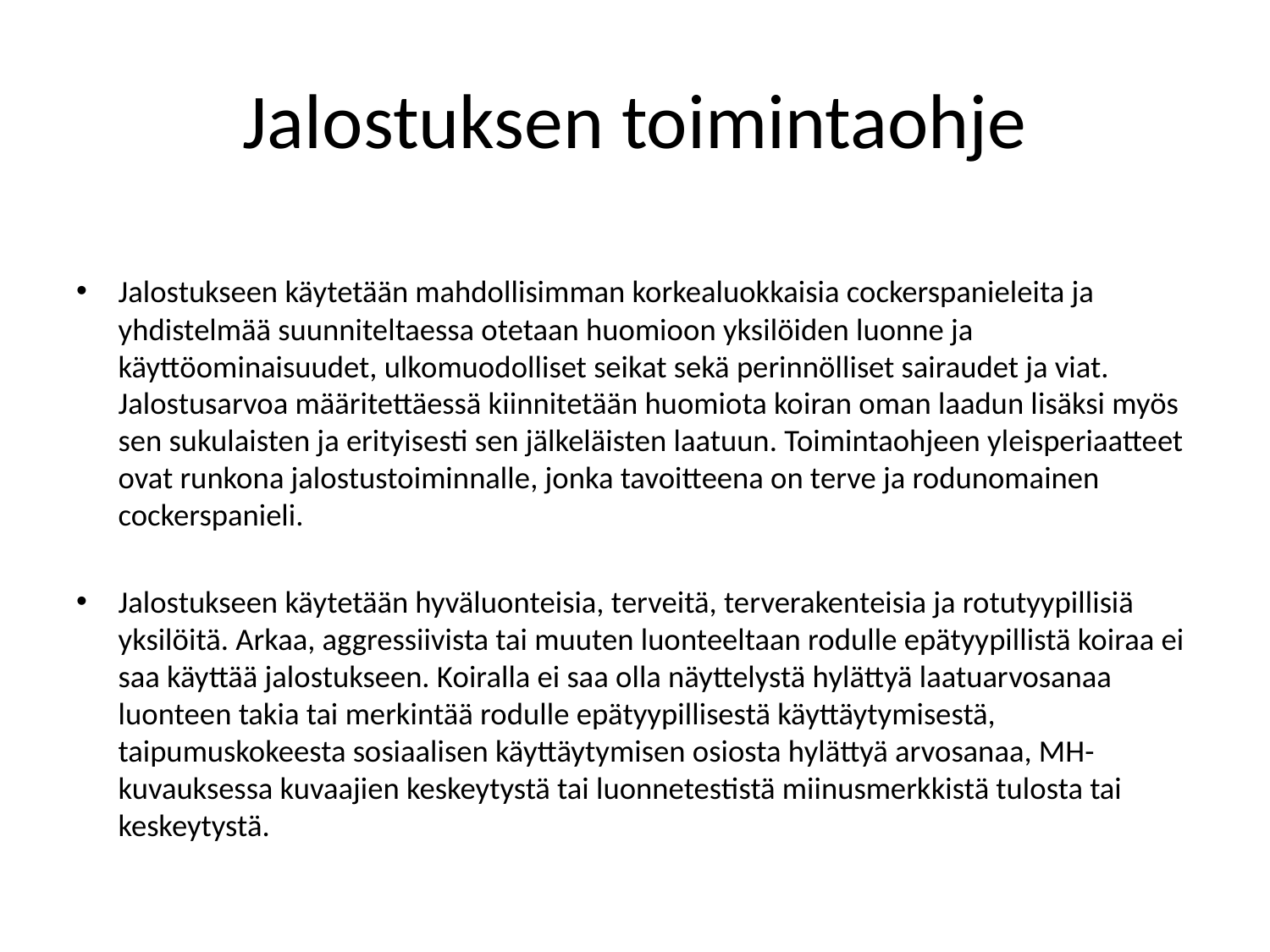

# Jalostuksen toimintaohje

Jalostukseen käytetään mahdollisimman korkealuokkaisia cockerspanieleita ja yhdistelmää suunniteltaessa otetaan huomioon yksilöiden luonne ja käyttöominaisuudet, ulkomuodolliset seikat sekä perinnölliset sairaudet ja viat. Jalostusarvoa määritettäessä kiinnitetään huomiota koiran oman laadun lisäksi myös sen sukulaisten ja erityisesti sen jälkeläisten laatuun. Toimintaohjeen yleisperiaatteet ovat runkona jalostustoiminnalle, jonka tavoitteena on terve ja rodunomainen cockerspanieli.

Jalostukseen käytetään hyväluonteisia, terveitä, terverakenteisia ja rotutyypillisiä yksilöitä. Arkaa, aggressiivista tai muuten luonteeltaan rodulle epätyypillistä koiraa ei saa käyttää jalostukseen. Koiralla ei saa olla näyttelystä hylättyä laatuarvosanaa luonteen takia tai merkintää rodulle epätyypillisestä käyttäytymisestä, taipumuskokeesta sosiaalisen käyttäytymisen osiosta hylättyä arvosanaa, MH-kuvauksessa kuvaajien keskeytystä tai luonnetestistä miinusmerkkistä tulosta tai keskeytystä.